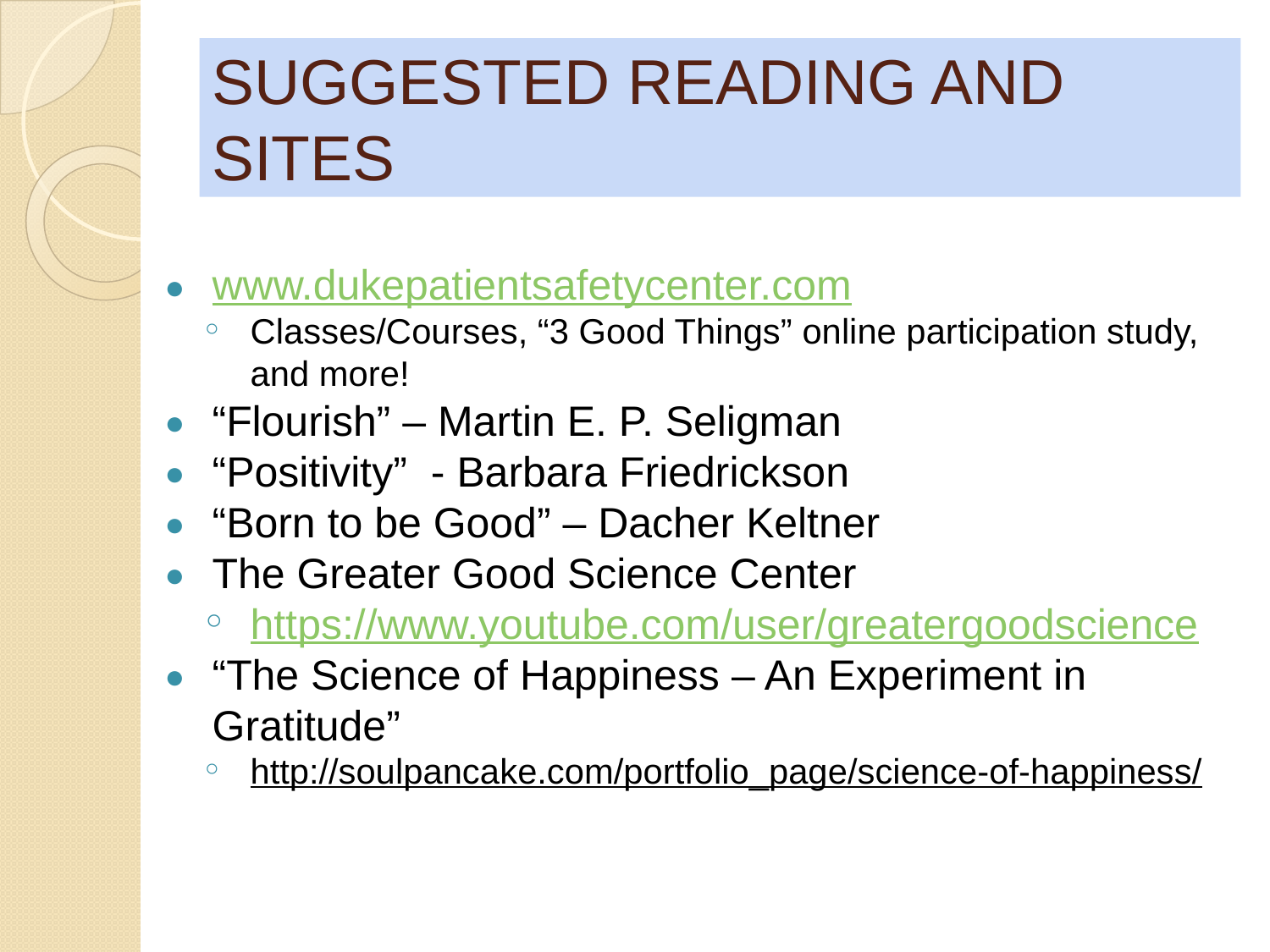

# SUGGESTED READING AND SITES

www.dukepatientsafetycenter.com
Classes/Courses, “3 Good Things” online participation study, and more!
“Flourish” – Martin E. P. Seligman
“Positivity”  - Barbara Friedrickson
“Born to be Good” – Dacher Keltner
The Greater Good Science Center
https://www.youtube.com/user/greatergoodscience
“The Science of Happiness – An Experiment in Gratitude”
http://soulpancake.com/portfolio_page/science-of-happiness/